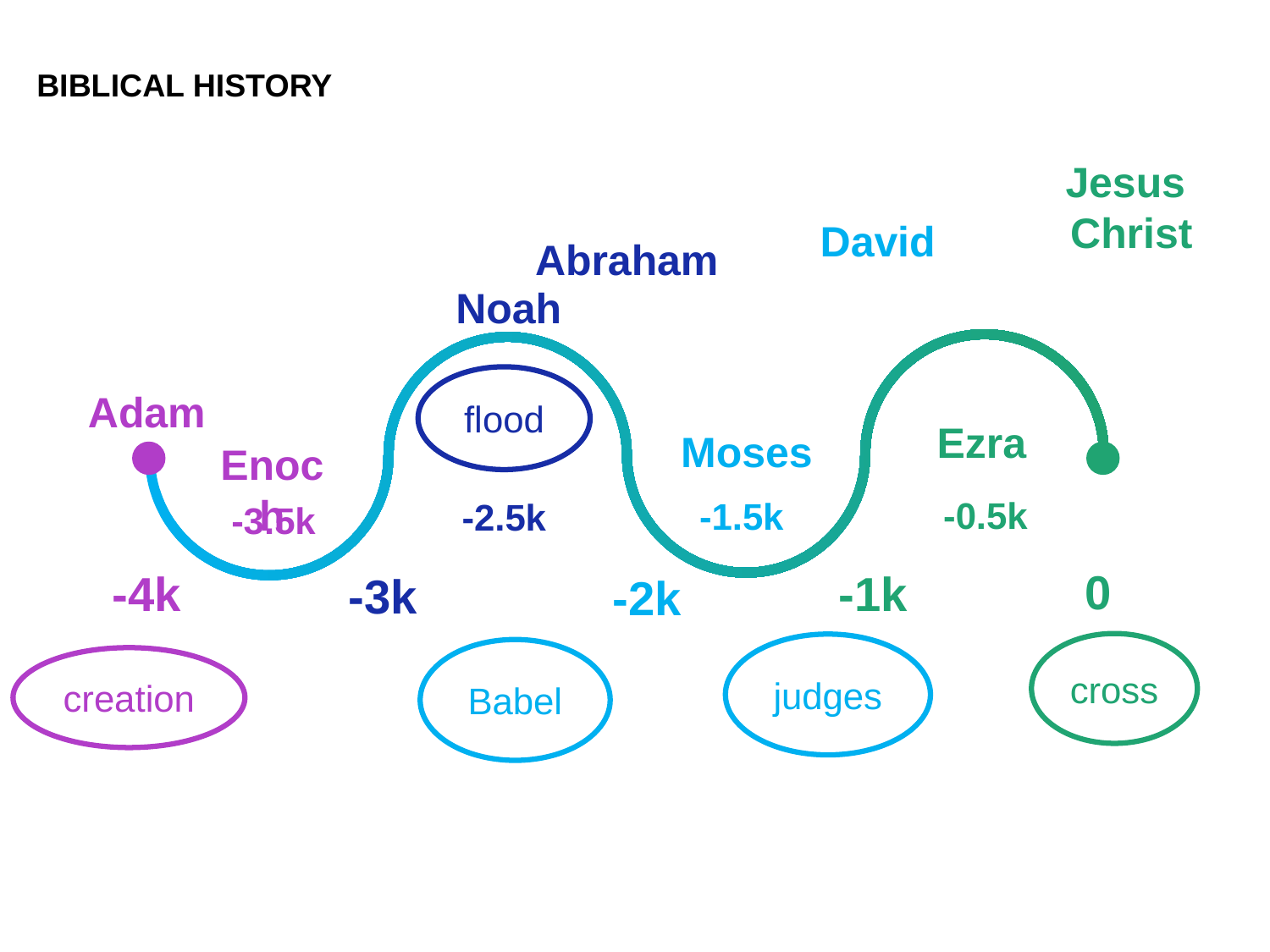

# BIBLICAL HISTORY
Jesus
Christ
David
Abraham
Noah

flood
Adam
Ezra
Moses
Enoch

-0.5k
-1.5k
-2.5k
-3.5k
0
-4k
-1k
-3k
-2k
cross
judges
Babel
creation